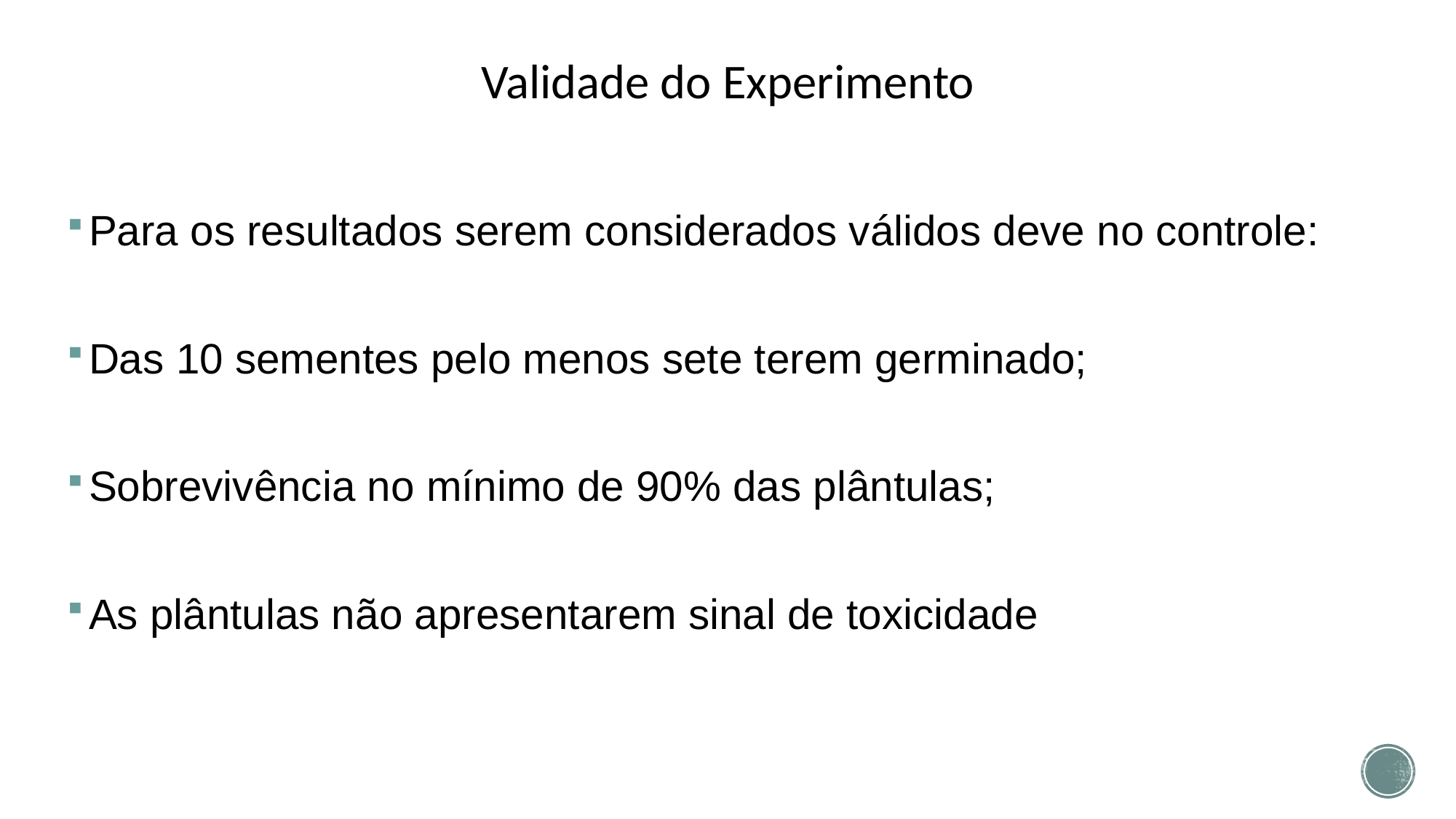

# Validade do Experimento
Para os resultados serem considerados válidos deve no controle:

Das 10 sementes pelo menos sete terem germinado;

Sobrevivência no mínimo de 90% das plântulas;

As plântulas não apresentarem sinal de toxicidade